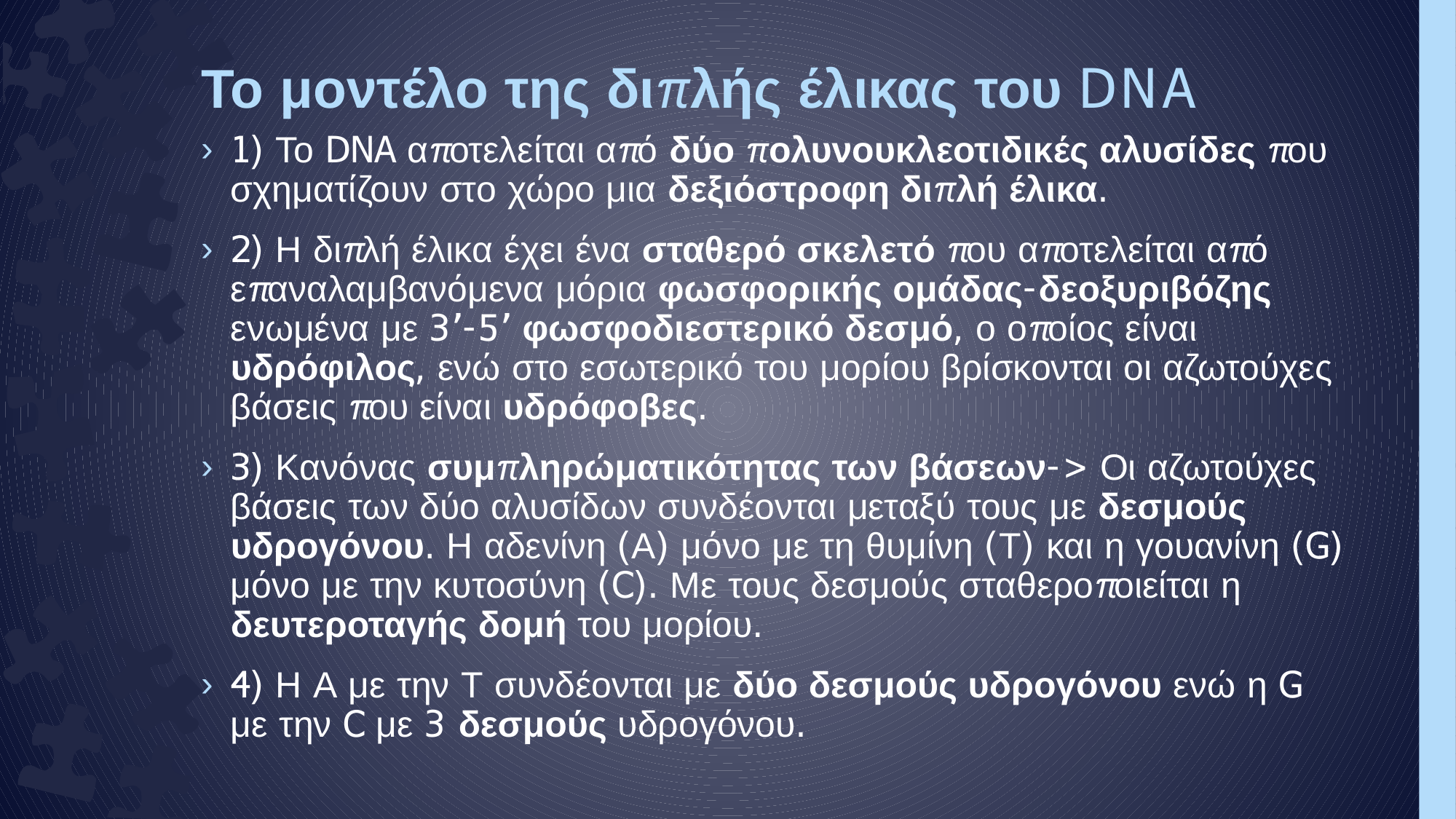

# Το μοντέλο της διπλής έλικας του DNA
1) Το DNA αποτελείται από δύο πολυνουκλεοτιδικές αλυσίδες που σχηματίζουν στο χώρο μια δεξιόστροφη διπλή έλικα.
2) Η διπλή έλικα έχει ένα σταθερό σκελετό που αποτελείται από επαναλαμβανόμενα μόρια φωσφορικής ομάδας-δεοξυριβόζης ενωμένα με 3’-5’ φωσφοδιεστερικό δεσμό, ο οποίος είναι υδρόφιλος, ενώ στο εσωτερικό του μορίου βρίσκονται οι αζωτούχες βάσεις που είναι υδρόφοβες.
3) Κανόνας συμπληρώματικότητας των βάσεων-> Οι αζωτούχες βάσεις των δύο αλυσίδων συνδέονται μεταξύ τους με δεσμούς υδρογόνου. Η αδενίνη (Α) μόνο με τη θυμίνη (Τ) και η γουανίνη (G) μόνο με την κυτοσύνη (C). Με τους δεσμούς σταθεροποιείται η δευτεροταγής δομή του μορίου.
4) Η Α με την Τ συνδέονται με δύο δεσμούς υδρογόνου ενώ η G με την C με 3 δεσμούς υδρογόνου.